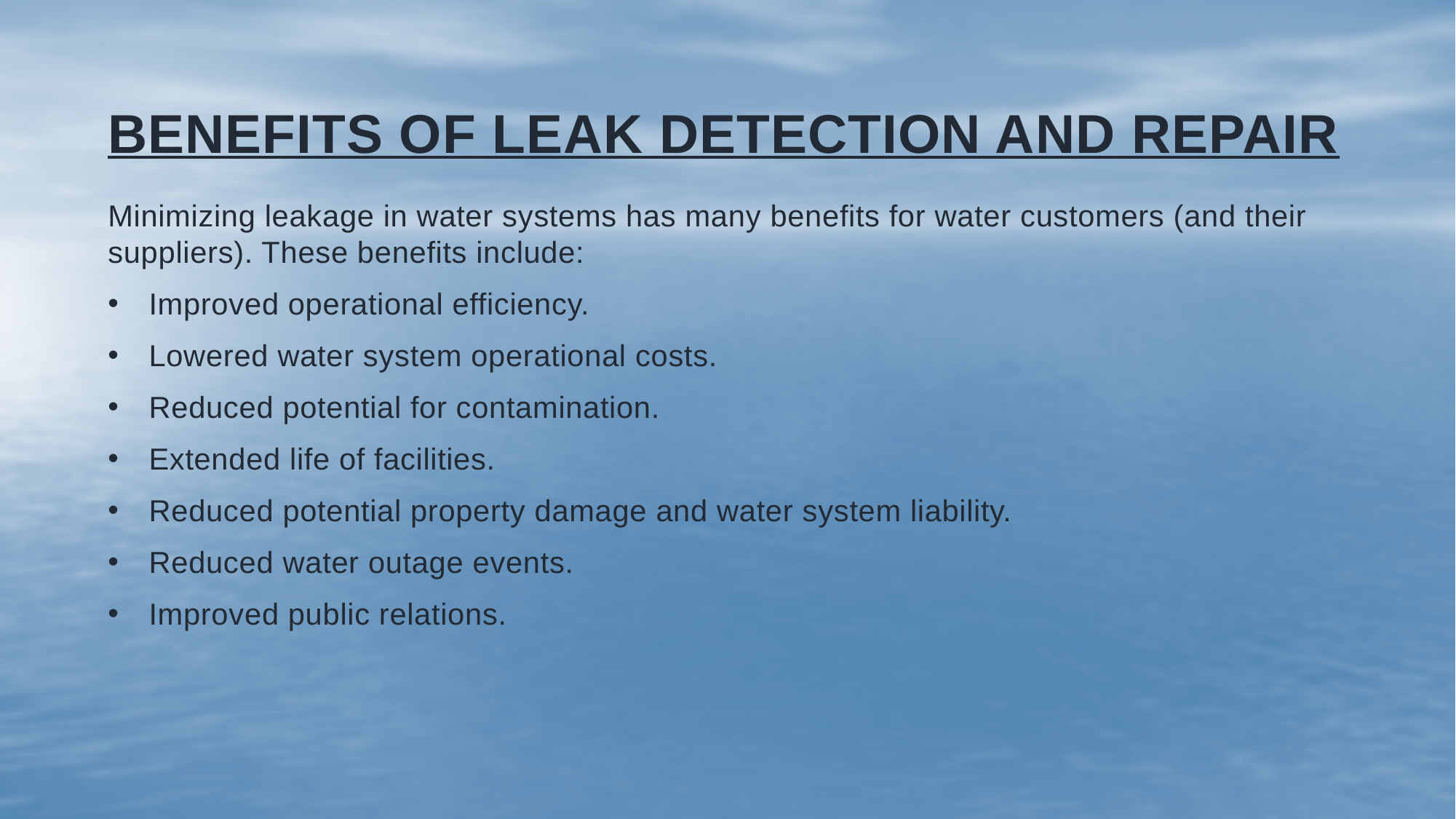

# Benefits of Leak Detection and Repair
Minimizing leakage in water systems has many benefits for water customers (and their suppliers). These benefits include:
Improved operational efficiency.
Lowered water system operational costs.
Reduced potential for contamination.
Extended life of facilities.
Reduced potential property damage and water system liability.
Reduced water outage events.
Improved public relations.